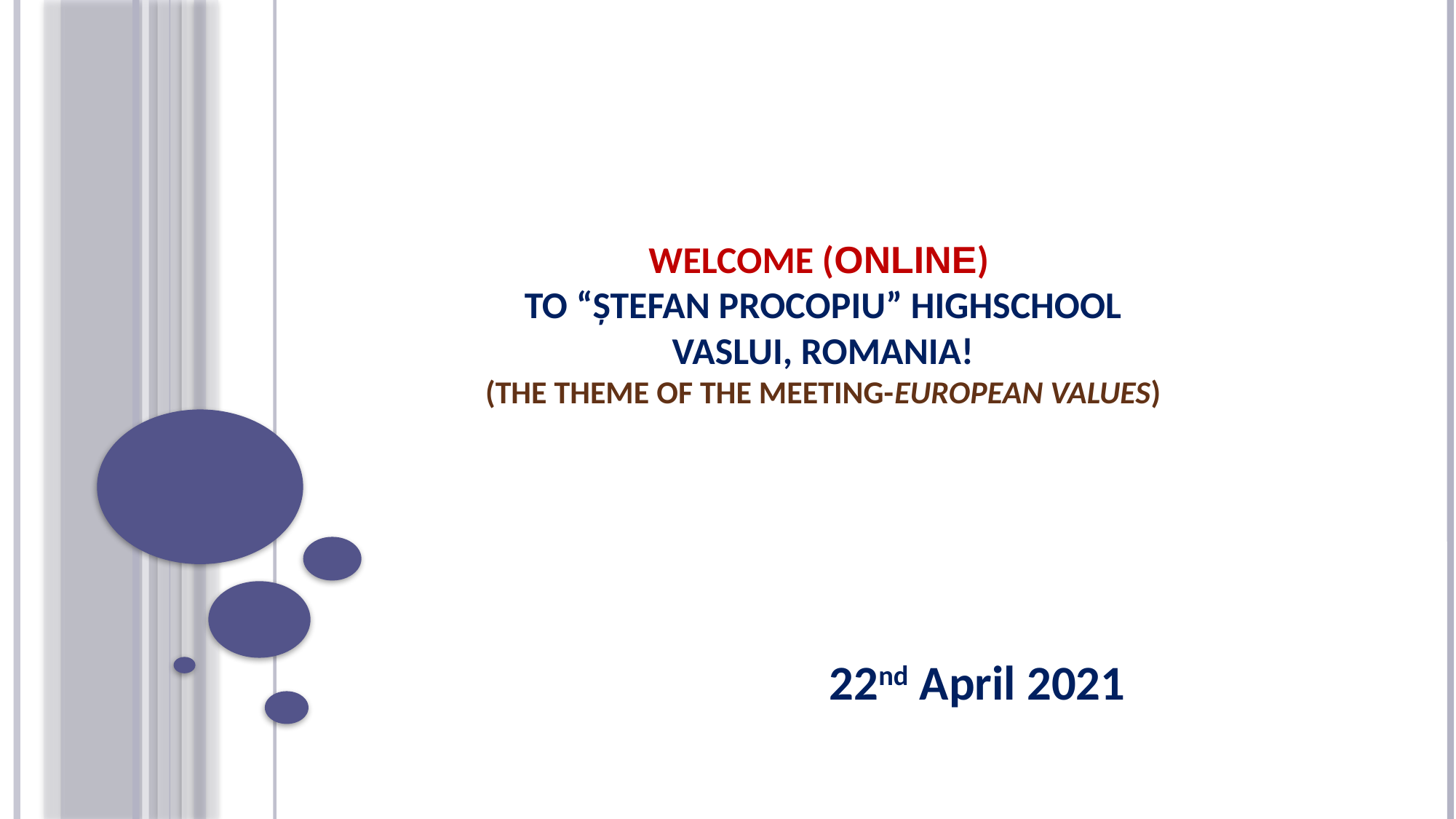

# WELCOME (ONLINE) TO “ȘTEFAN PROCOPIU” HIGHSCHOOL VASLUI, ROMANIA! (THE THEME OF THE MEETING-EUROPEAN VALUES)
22nd April 2021